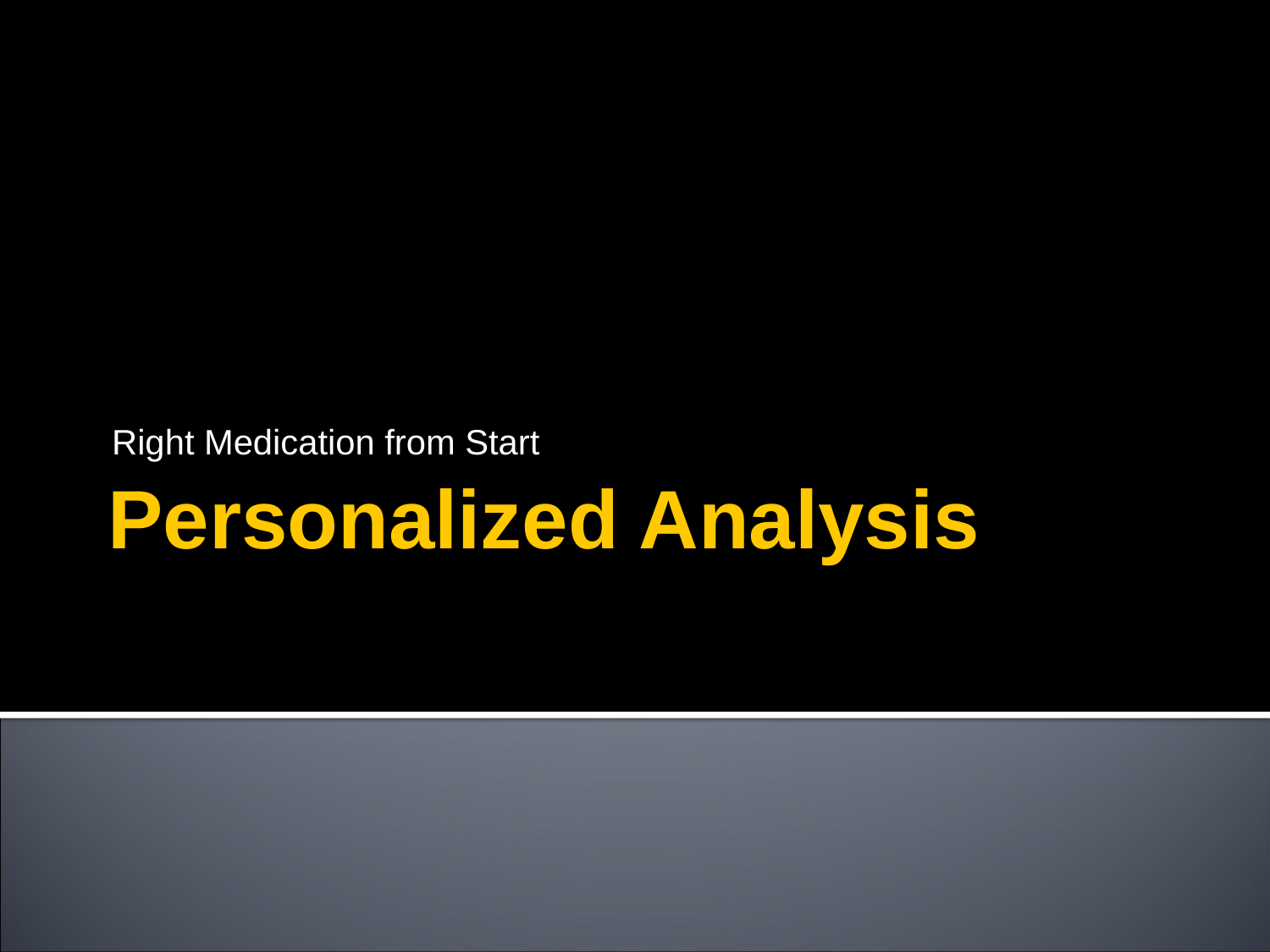

Right Medication from Start
# Personalized Analysis